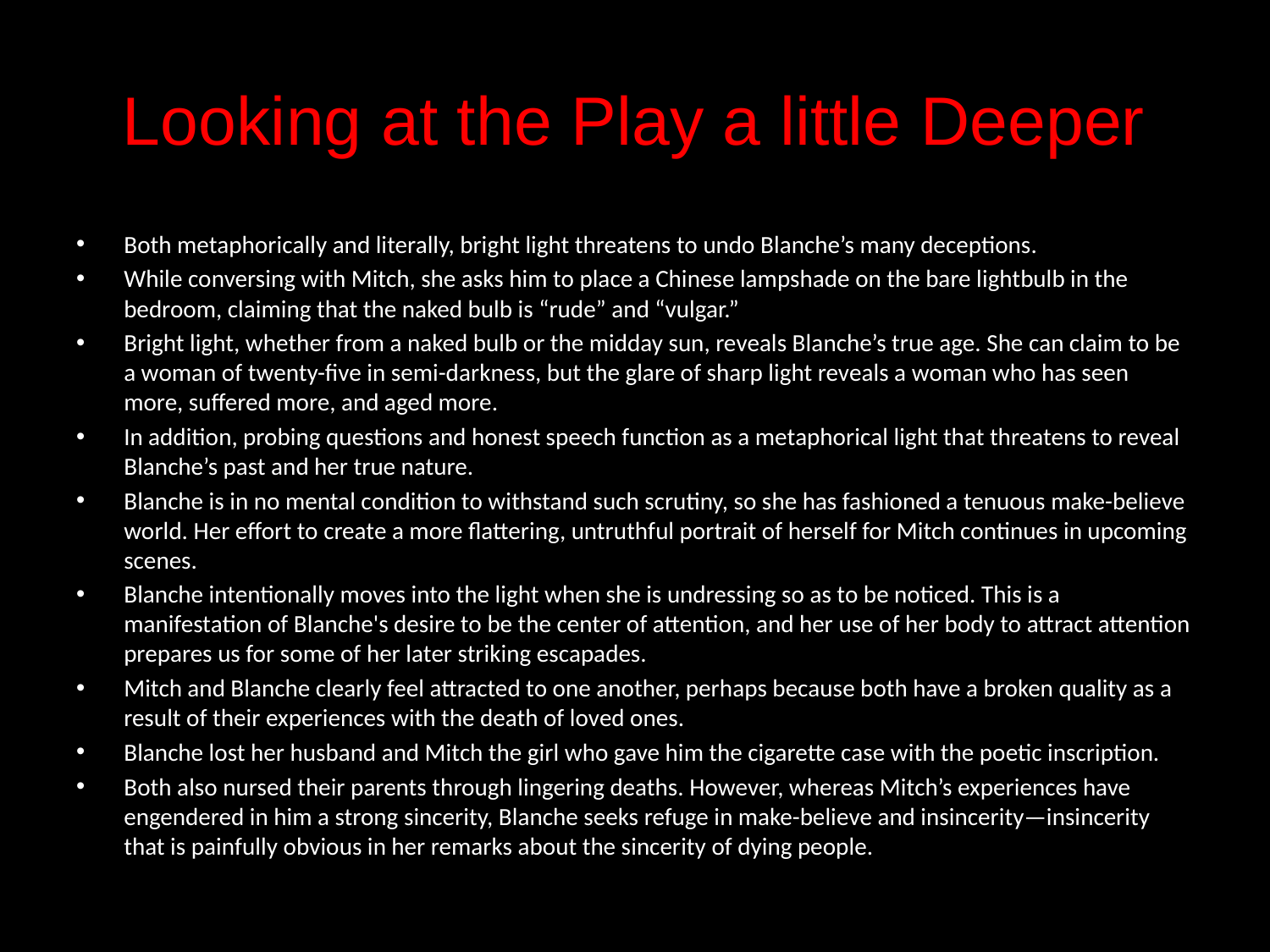

# Looking at the Play a little Deeper
Both metaphorically and literally, bright light threatens to undo Blanche’s many deceptions.
While conversing with Mitch, she asks him to place a Chinese lampshade on the bare lightbulb in the bedroom, claiming that the naked bulb is “rude” and “vulgar.”
Bright light, whether from a naked bulb or the midday sun, reveals Blanche’s true age. She can claim to be a woman of twenty-five in semi-darkness, but the glare of sharp light reveals a woman who has seen more, suffered more, and aged more.
In addition, probing questions and honest speech function as a metaphorical light that threatens to reveal Blanche’s past and her true nature.
Blanche is in no mental condition to withstand such scrutiny, so she has fashioned a tenuous make-believe world. Her effort to create a more flattering, untruthful portrait of herself for Mitch continues in upcoming scenes.
Blanche intentionally moves into the light when she is undressing so as to be noticed. This is a manifestation of Blanche's desire to be the center of attention, and her use of her body to attract attention prepares us for some of her later striking escapades.
Mitch and Blanche clearly feel attracted to one another, perhaps because both have a broken quality as a result of their experiences with the death of loved ones.
Blanche lost her husband and Mitch the girl who gave him the cigarette case with the poetic inscription.
Both also nursed their parents through lingering deaths. However, whereas Mitch’s experiences have engendered in him a strong sincerity, Blanche seeks refuge in make-believe and insincerity—insincerity that is painfully obvious in her remarks about the sincerity of dying people.